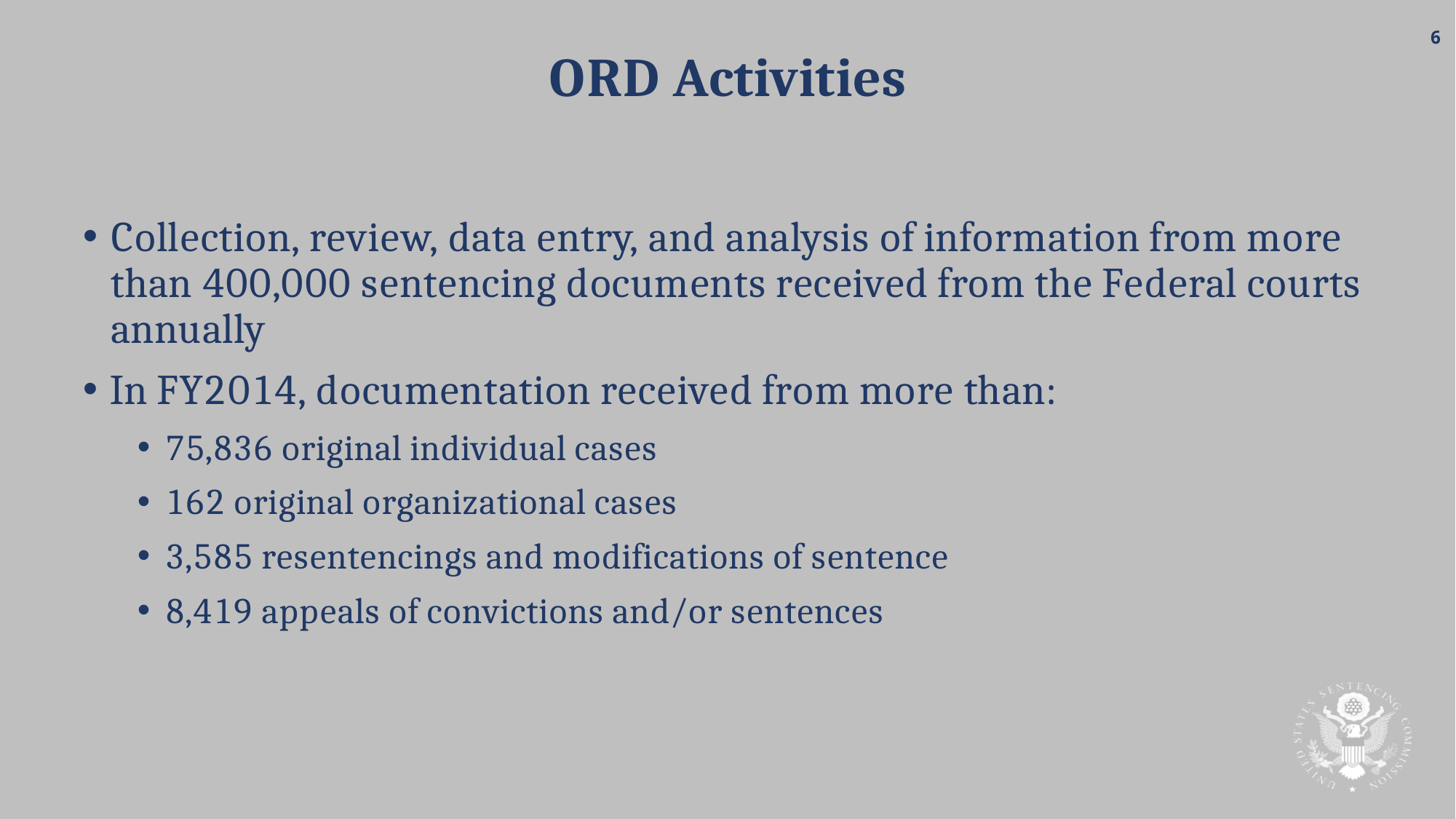

# ORD Activities
Collection, review, data entry, and analysis of information from more than 400,000 sentencing documents received from the Federal courts annually
In FY2014, documentation received from more than:
75,836 original individual cases
162 original organizational cases
3,585 resentencings and modifications of sentence
8,419 appeals of convictions and/or sentences